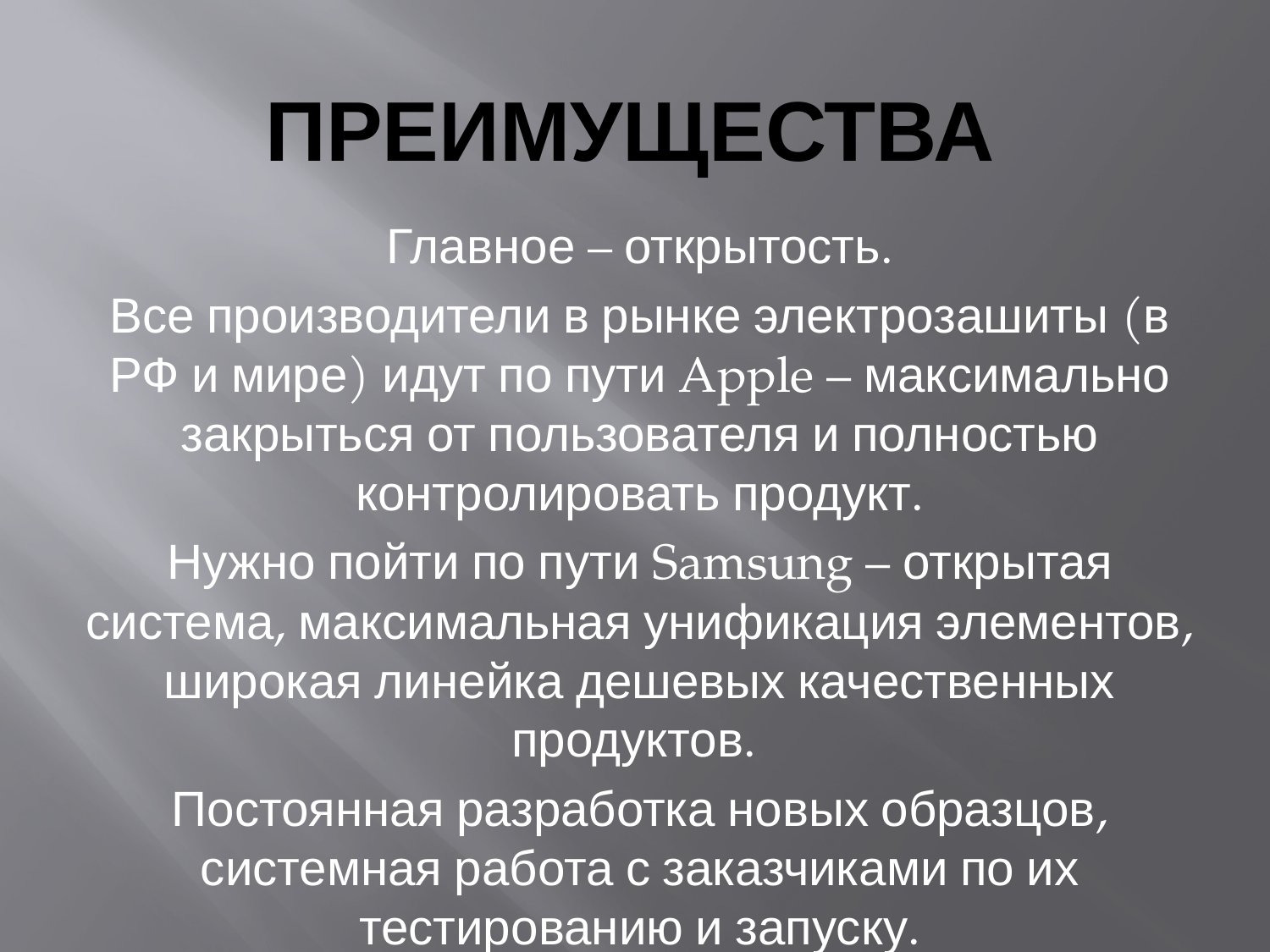

# преимущества
Главное – открытость.
Все производители в рынке электрозашиты (в РФ и мире) идут по пути Apple – максимально закрыться от пользователя и полностью контролировать продукт.
Нужно пойти по пути Samsung – открытая система, максимальная унификация элементов, широкая линейка дешевых качественных продуктов.
Постоянная разработка новых образцов, системная работа с заказчиками по их тестированию и запуску.